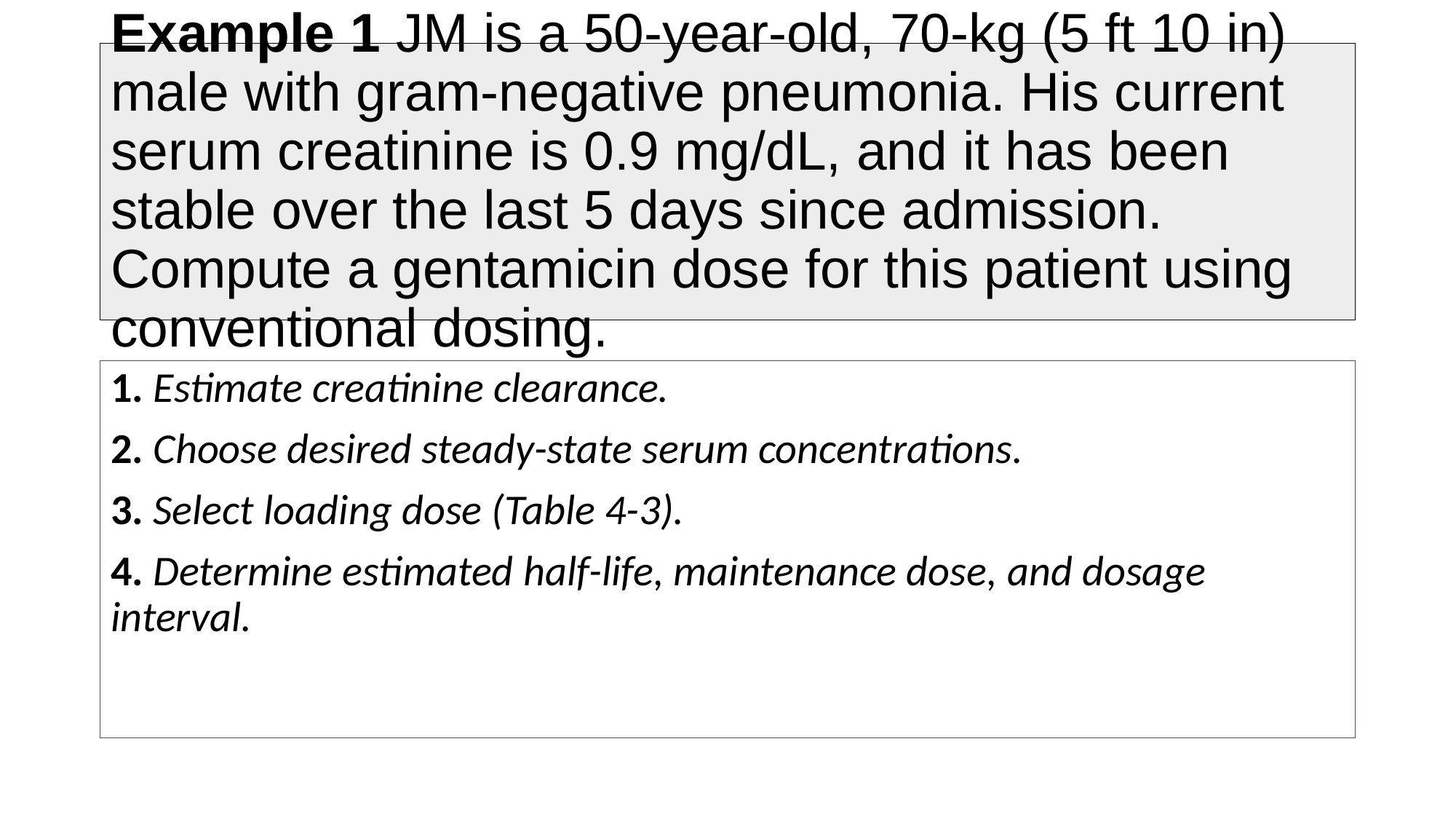

# Example 1 JM is a 50-year-old, 70-kg (5 ft 10 in) male with gram-negative pneumonia. His current serum creatinine is 0.9 mg/dL, and it has been stable over the last 5 days since admission. Compute a gentamicin dose for this patient using conventional dosing.
1. Estimate creatinine clearance.
2. Choose desired steady-state serum concentrations.
3. Select loading dose (Table 4-3).
4. Determine estimated half-life, maintenance dose, and dosage interval.